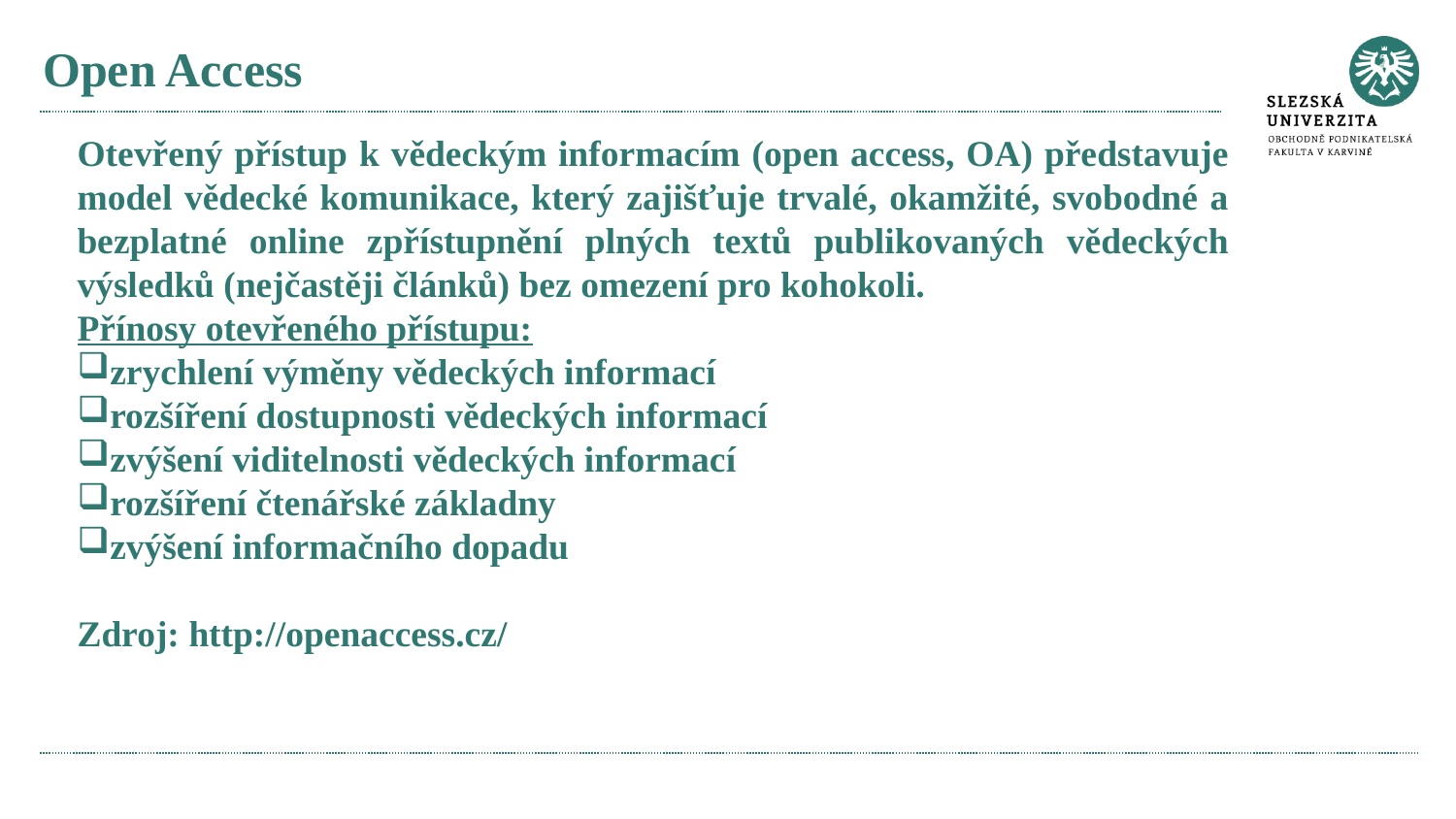

# Open Access
Otevřený přístup k vědeckým informacím (open access, OA) představuje model vědecké komunikace, který zajišťuje trvalé, okamžité, svobodné a bezplatné online zpřístupnění plných textů publikovaných vědeckých výsledků (nejčastěji článků) bez omezení pro kohokoli.
Přínosy otevřeného přístupu:
zrychlení výměny vědeckých informací
rozšíření dostupnosti vědeckých informací
zvýšení viditelnosti vědeckých informací
rozšíření čtenářské základny
zvýšení informačního dopadu

Zdroj: http://openaccess.cz/